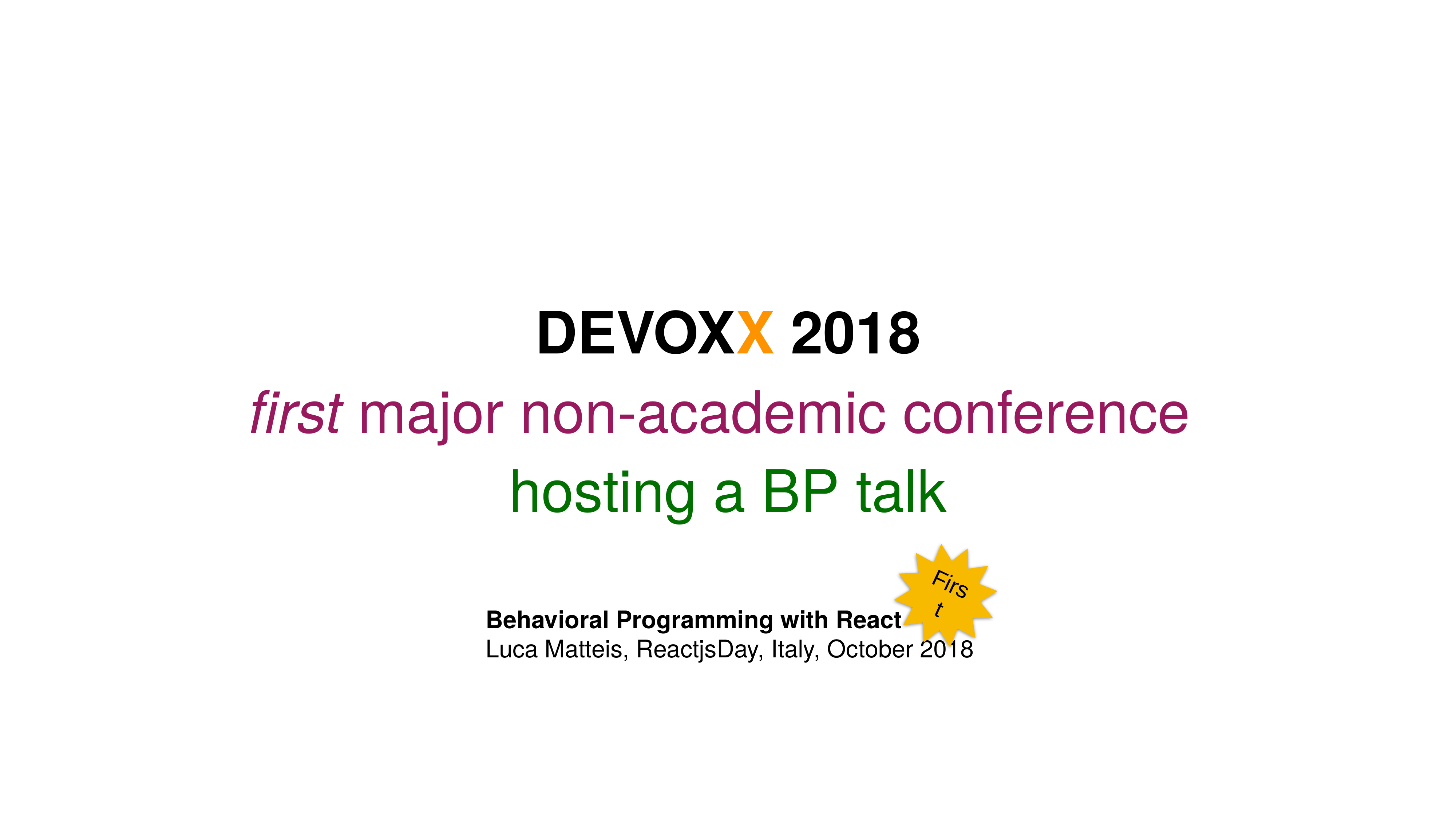

DEVOXX 2018
first major non-academic conference
hosting a BP talk
First
Behavioral Programming with React
Luca Matteis, ReactjsDay, Italy, October 2018